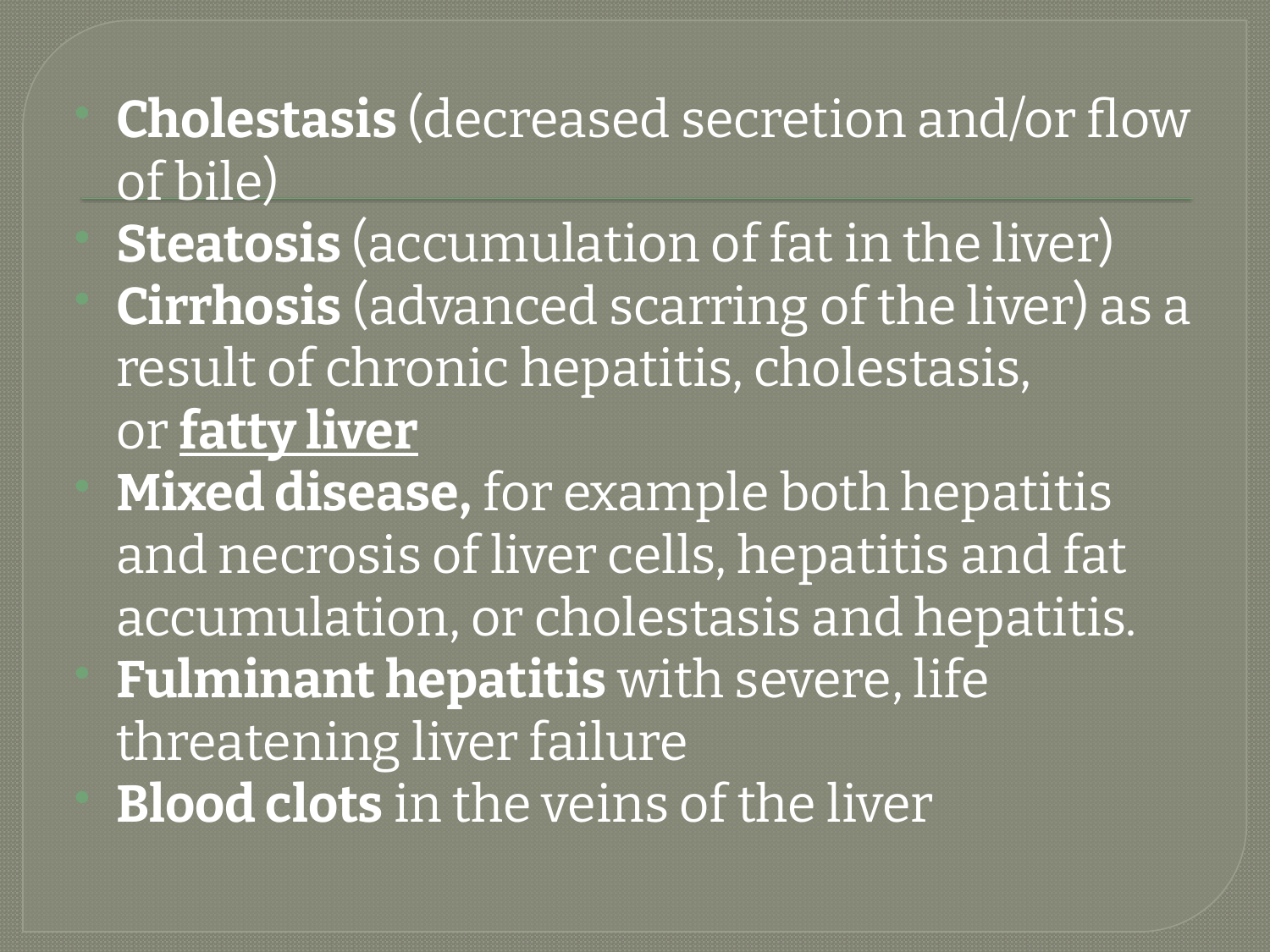

Cholestasis (decreased secretion and/or flow of bile)
Steatosis (accumulation of fat in the liver)
Cirrhosis (advanced scarring of the liver) as a result of chronic hepatitis, cholestasis, or fatty liver
Mixed disease, for example both hepatitis and necrosis of liver cells, hepatitis and fat accumulation, or cholestasis and hepatitis.
Fulminant hepatitis with severe, life threatening liver failure
Blood clots in the veins of the liver